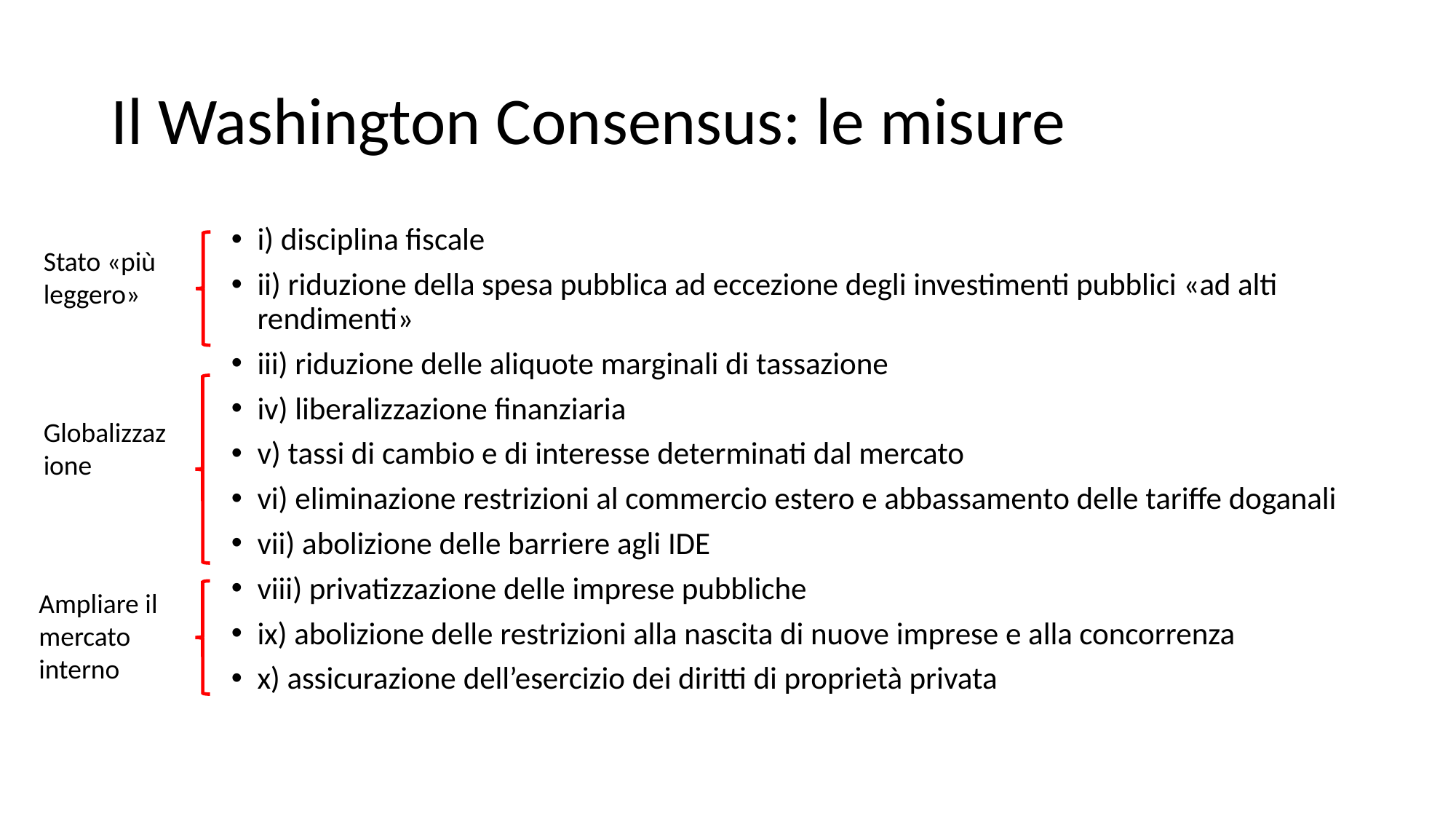

# Il Washington Consensus: le misure
i) disciplina fiscale
ii) riduzione della spesa pubblica ad eccezione degli investimenti pubblici «ad alti rendimenti»
iii) riduzione delle aliquote marginali di tassazione
iv) liberalizzazione finanziaria
v) tassi di cambio e di interesse determinati dal mercato
vi) eliminazione restrizioni al commercio estero e abbassamento delle tariffe doganali
vii) abolizione delle barriere agli IDE
viii) privatizzazione delle imprese pubbliche
ix) abolizione delle restrizioni alla nascita di nuove imprese e alla concorrenza
x) assicurazione dell’esercizio dei diritti di proprietà privata

Stato «più leggero»

Globalizzazione
Ampliare il mercato interno